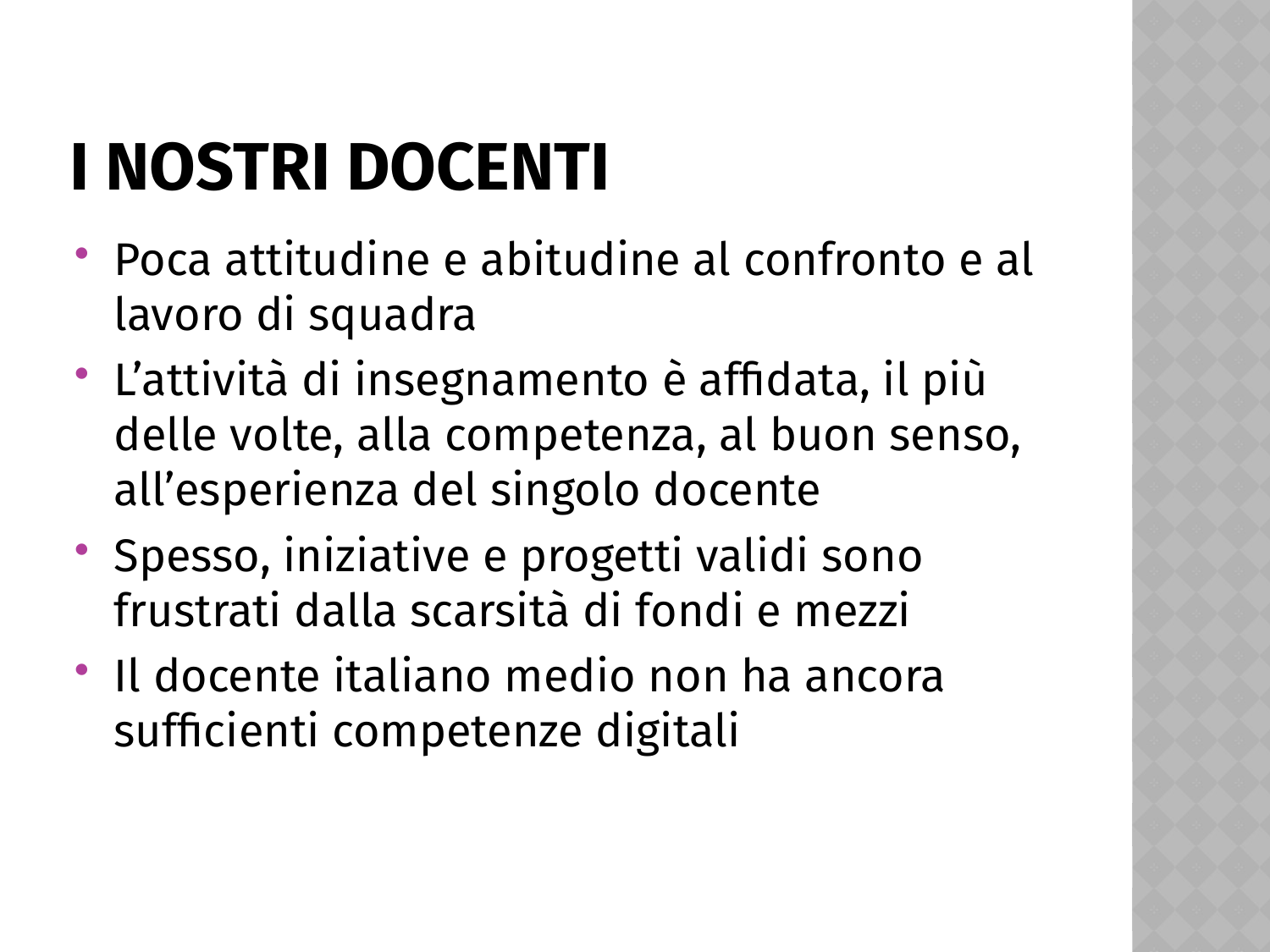

# I nostri docenti
Poca attitudine e abitudine al confronto e al lavoro di squadra
L’attività di insegnamento è affidata, il più delle volte, alla competenza, al buon senso, all’esperienza del singolo docente
Spesso, iniziative e progetti validi sono frustrati dalla scarsità di fondi e mezzi
Il docente italiano medio non ha ancora sufficienti competenze digitali